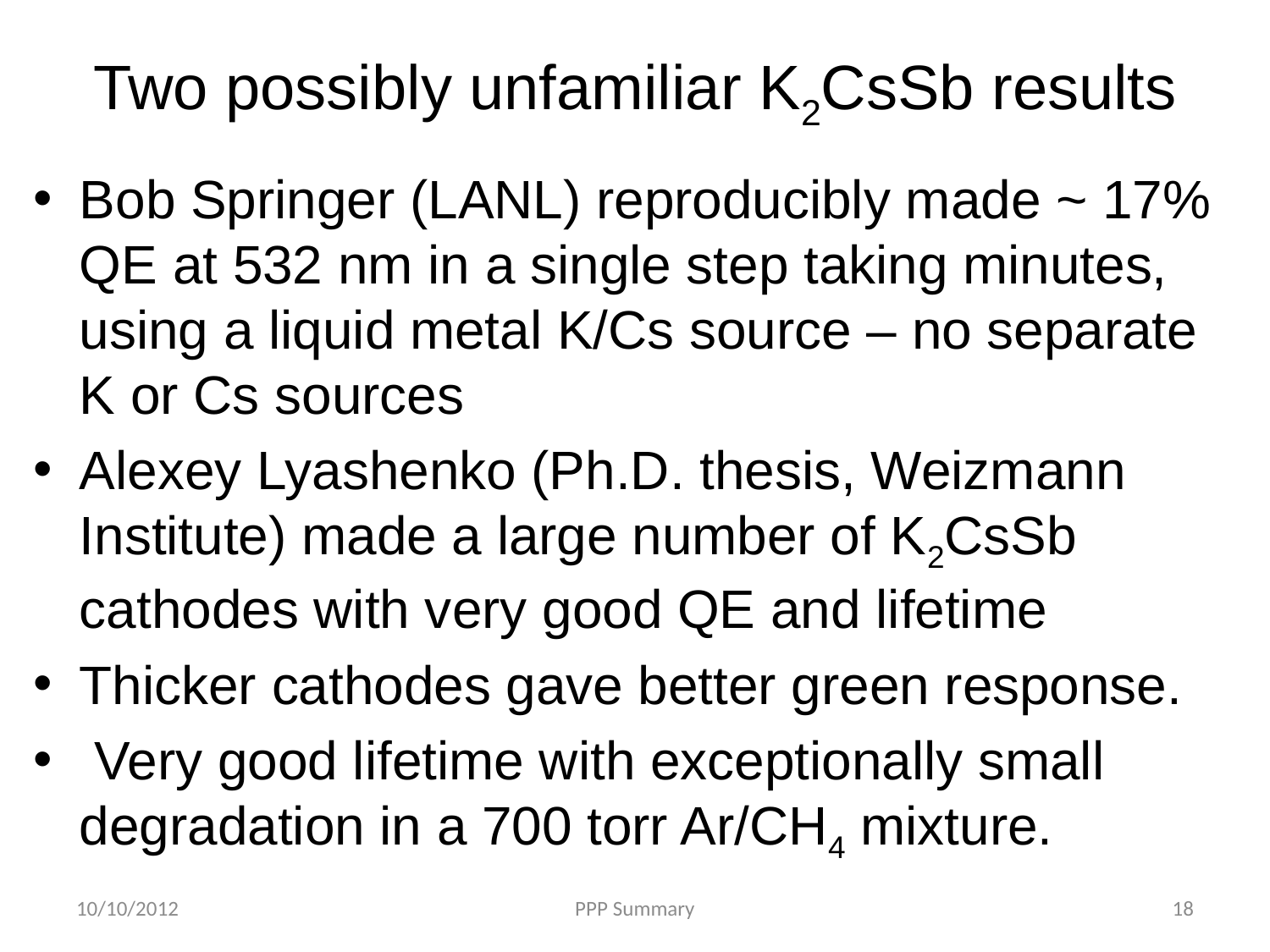

# Two possibly unfamiliar K2CsSb results
Bob Springer (LANL) reproducibly made ~ 17% QE at 532 nm in a single step taking minutes, using a liquid metal K/Cs source – no separate K or Cs sources
Alexey Lyashenko (Ph.D. thesis, Weizmann Institute) made a large number of K2CsSb cathodes with very good QE and lifetime
Thicker cathodes gave better green response.
 Very good lifetime with exceptionally small degradation in a 700 torr Ar/CH4 mixture.

10/10/2012
PPP Summary
18